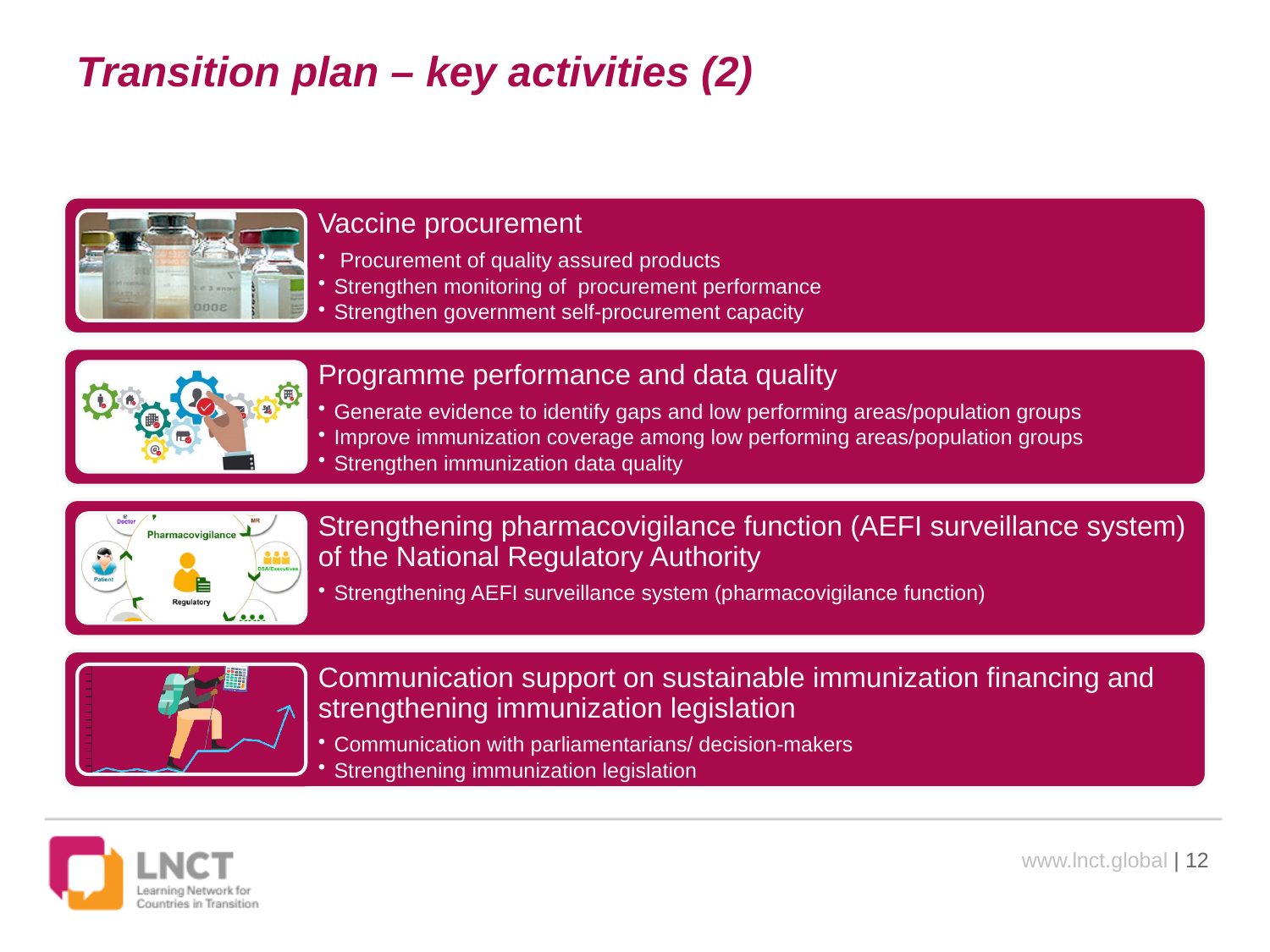

# Transition plan – key activities (2)
Vaccine procurement
 Procurement of quality assured products
Strengthen monitoring of  procurement performance
Strengthen government self-procurement capacity
Programme performance and data quality
Generate evidence to identify gaps and low performing areas/population groups
Improve immunization coverage among low performing areas/population groups
Strengthen immunization data quality
Strengthening pharmacovigilance function (AEFI surveillance system) of the National Regulatory Authority
Strengthening AEFI surveillance system (pharmacovigilance function)
Communication support on sustainable immunization financing and strengthening immunization legislation
Communication with parliamentarians/ decision-makers
Strengthening immunization legislation
www.lnct.global | 12